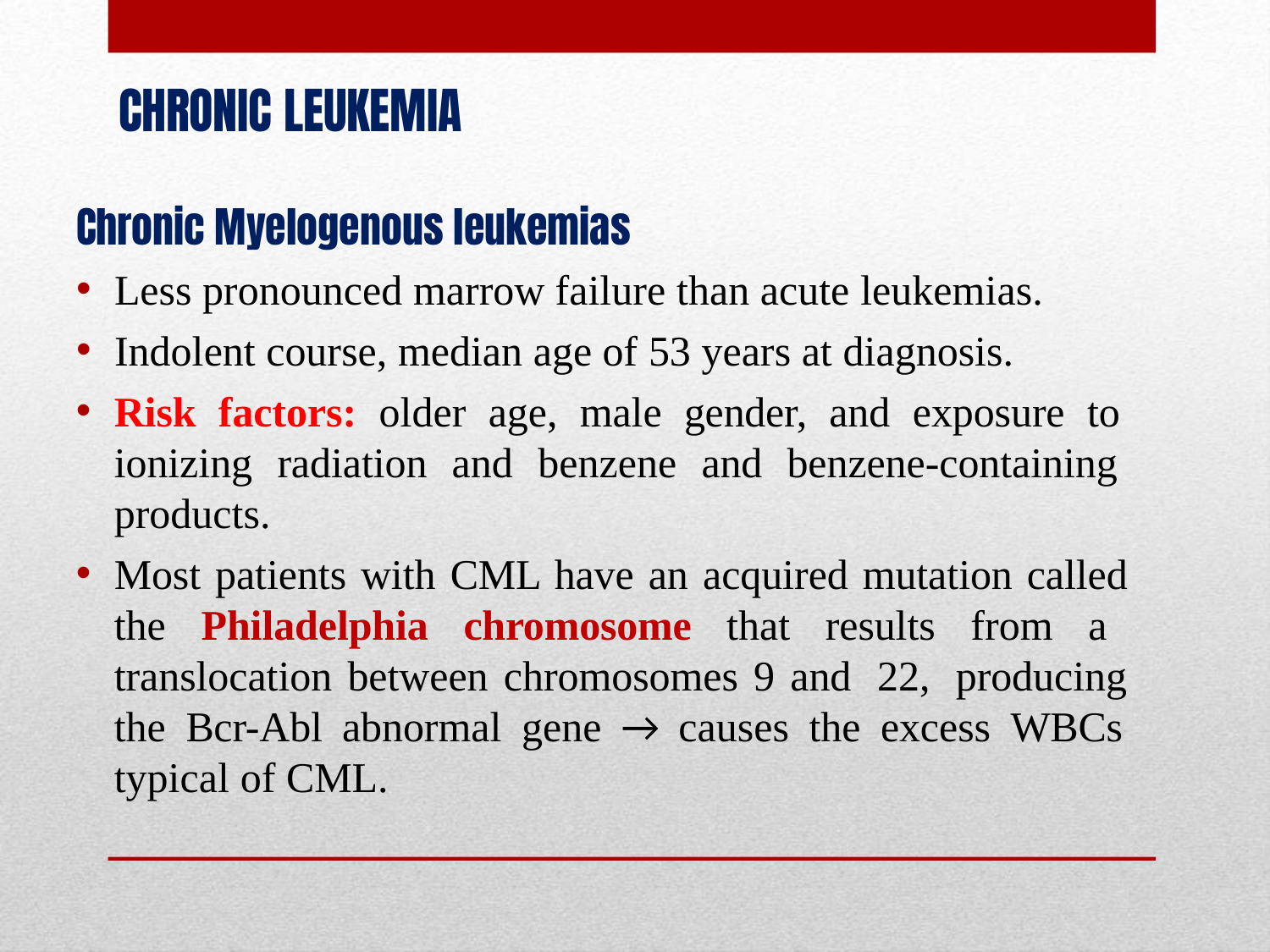

# CHRONIC LEUKEMIA
Chronic Myelogenous leukemias
Less pronounced marrow failure than acute leukemias.
Indolent course, median age of 53 years at diagnosis.
Risk factors: older age, male gender, and exposure to  ionizing radiation and benzene and benzene-containing  products.
Most patients with CML have an acquired mutation called  the Philadelphia chromosome that results from a  translocation between chromosomes 9 and 22, producing  the Bcr-Abl abnormal gene → causes the excess WBCs  typical of CML.